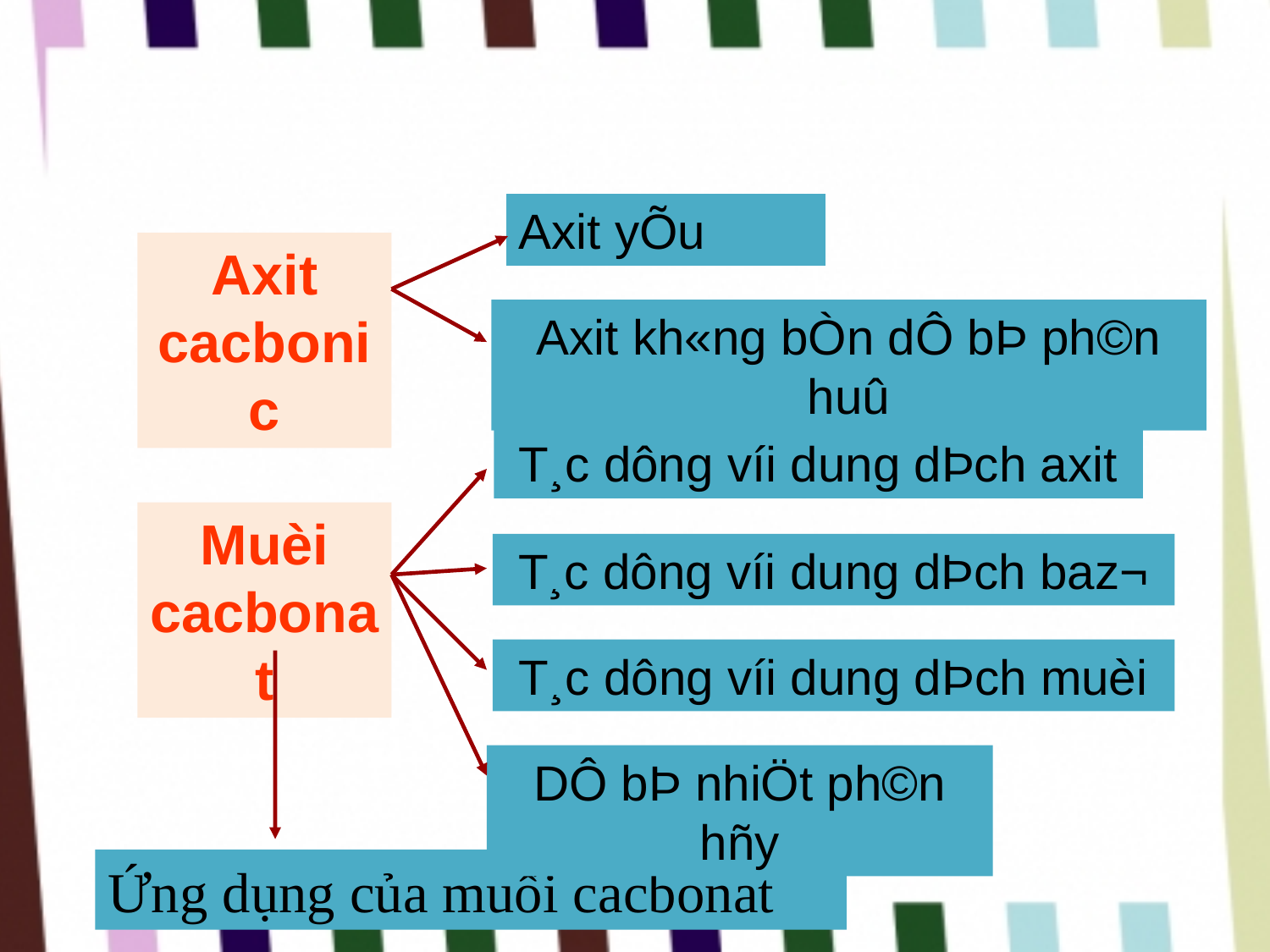

Axit yÕu
Axit cacbonic

Axit kh«ng bÒn dÔ bÞ ph©n huû
T¸c dông víi dung dÞch axit

Muèi cacbonat
T¸c dông víi dung dÞch baz¬

T¸c dông víi dung dÞch muèi

DÔ bÞ nhiÖt ph©n hñy
Ứng dụng của muối cacbonat